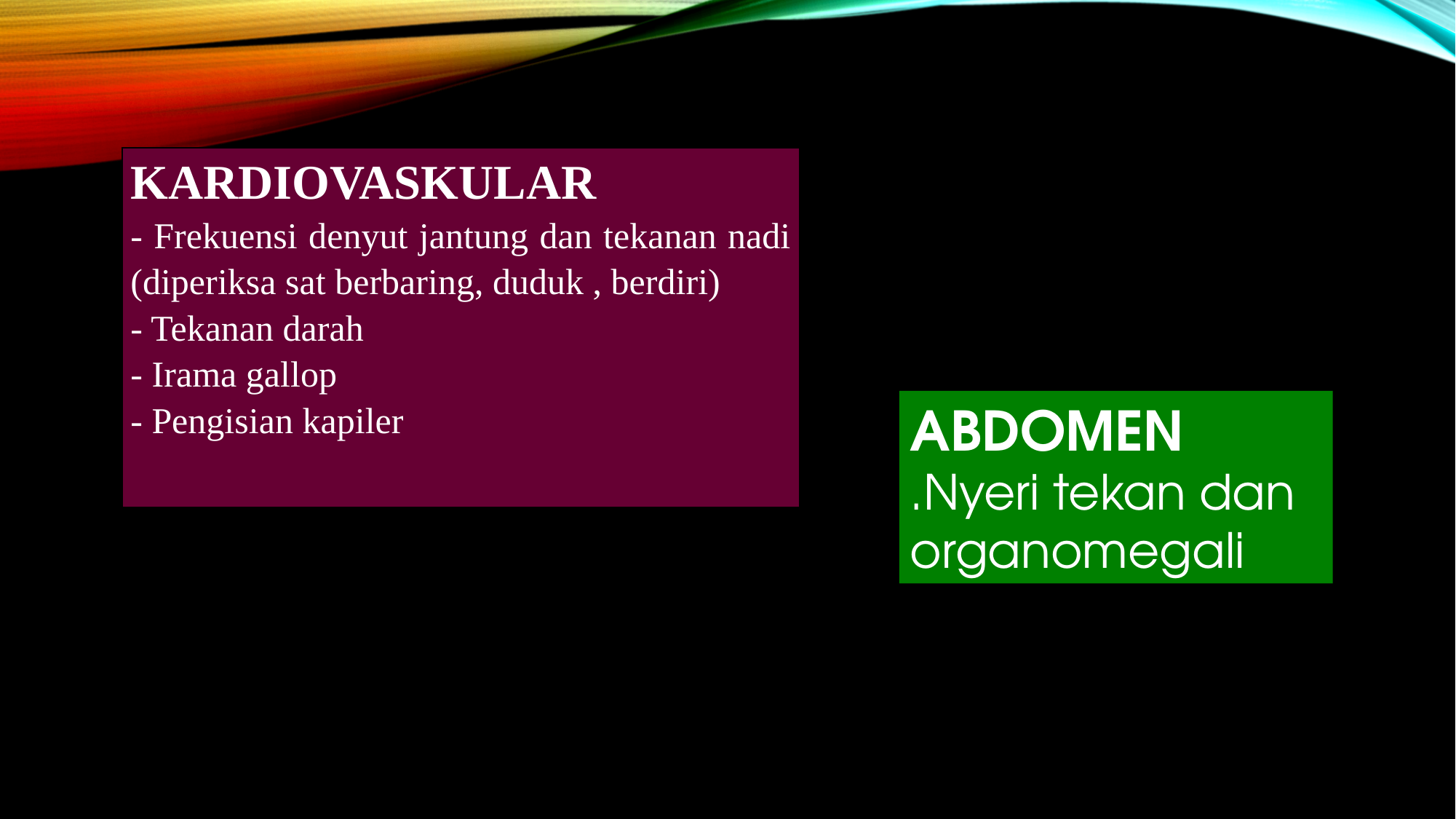

| KARDIOVASKULAR - Frekuensi denyut jantung dan tekanan nadi (diperiksa sat berbaring, duduk , berdiri) - Tekanan darah - Irama gallop - Pengisian kapiler |
| --- |
ABDOMEN
.Nyeri tekan dan organomegali